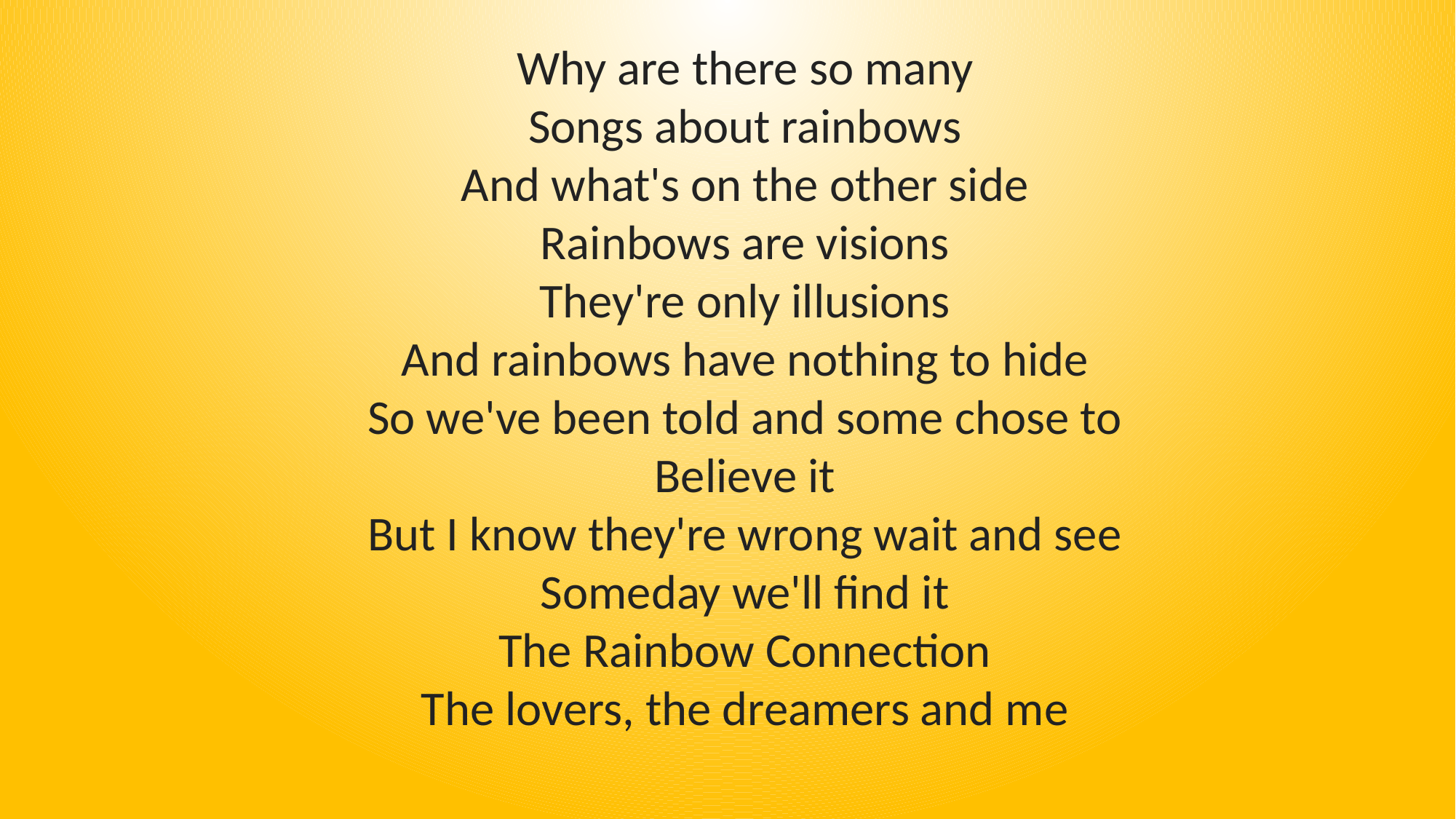

Why are there so many
Songs about rainbows
And what's on the other side
Rainbows are visions
They're only illusions
And rainbows have nothing to hide
So we've been told and some chose to
Believe it
But I know they're wrong wait and see
Someday we'll find it
The Rainbow Connection
The lovers, the dreamers and me